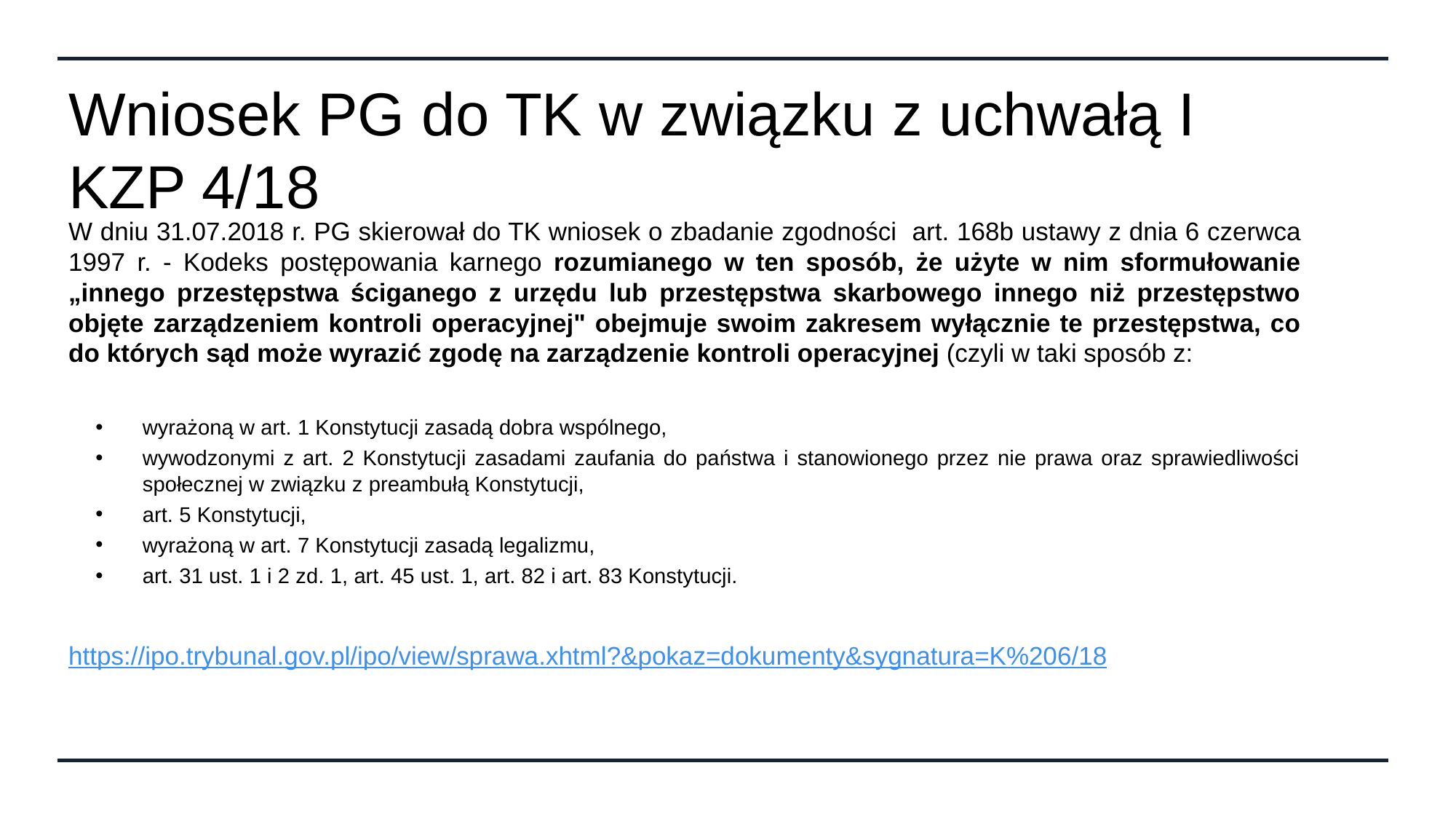

# Wniosek PG do TK w związku z uchwałą I KZP 4/18
W dniu 31.07.2018 r. PG skierował do TK wniosek o zbadanie zgodności  art. 168b ustawy z dnia 6 czerwca 1997 r. - Kodeks postępowania karnego rozumianego w ten sposób, że użyte w nim sformułowanie „innego przestępstwa ściganego z urzędu lub przestępstwa skarbowego innego niż przestępstwo objęte zarządzeniem kontroli operacyjnej" obejmuje swoim zakresem wyłącznie te przestępstwa, co do których sąd może wyrazić zgodę na zarządzenie kontroli operacyjnej (czyli w taki sposób z:

wyrażoną w art. 1 Konstytucji zasadą dobra wspólnego,
wywodzonymi z art. 2 Konstytucji zasadami zaufania do państwa i stanowionego przez nie prawa oraz sprawiedliwości społecznej w związku z preambułą Konstytucji,
art. 5 Konstytucji,
wyrażoną w art. 7 Konstytucji zasadą legalizmu,
art. 31 ust. 1 i 2 zd. 1, art. 45 ust. 1, art. 82 i art. 83 Konstytucji.

https://ipo.trybunal.gov.pl/ipo/view/sprawa.xhtml?&pokaz=dokumenty&sygnatura=K%206/18